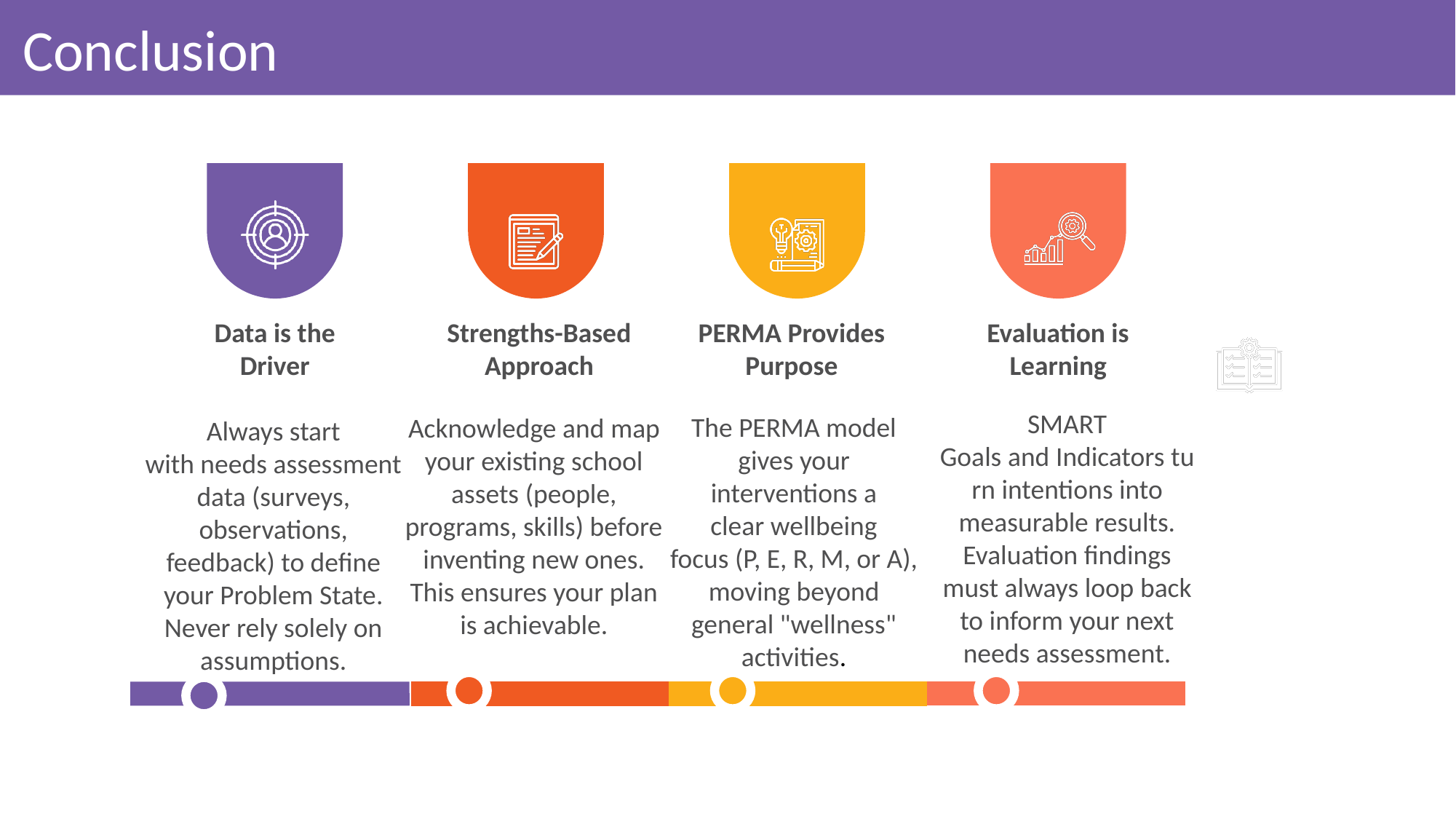

Conclusion

Data is the Driver
Strengths-Based Approach
PERMA Provides Purpose
Evaluation is Learning

SMART Goals and Indicators turn intentions into measurable results. Evaluation findings must always loop back to inform your next needs assessment.
The PERMA model gives your interventions a clear wellbeing focus (P, E, R, M, or A), moving beyond general "wellness" activities.
Acknowledge and map your existing school assets (people, programs, skills) before inventing new ones. This ensures your plan is achievable.
Always start with needs assessment data (surveys, observations, feedback) to define your Problem State. Never rely solely on assumptions.